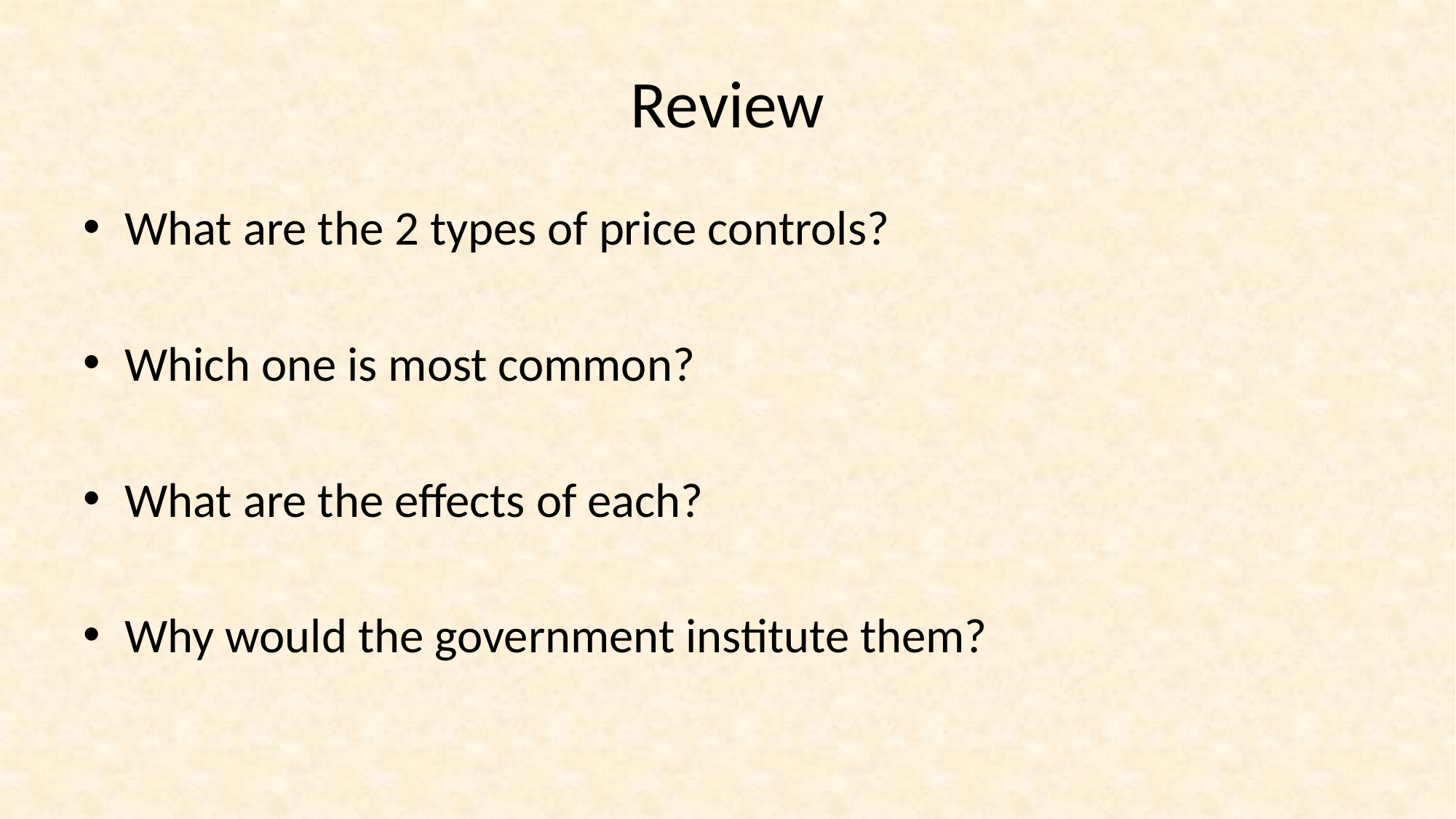

# Review
What are the 2 types of price controls?

Which one is most common?

What are the effects of each?

Why would the government institute them?